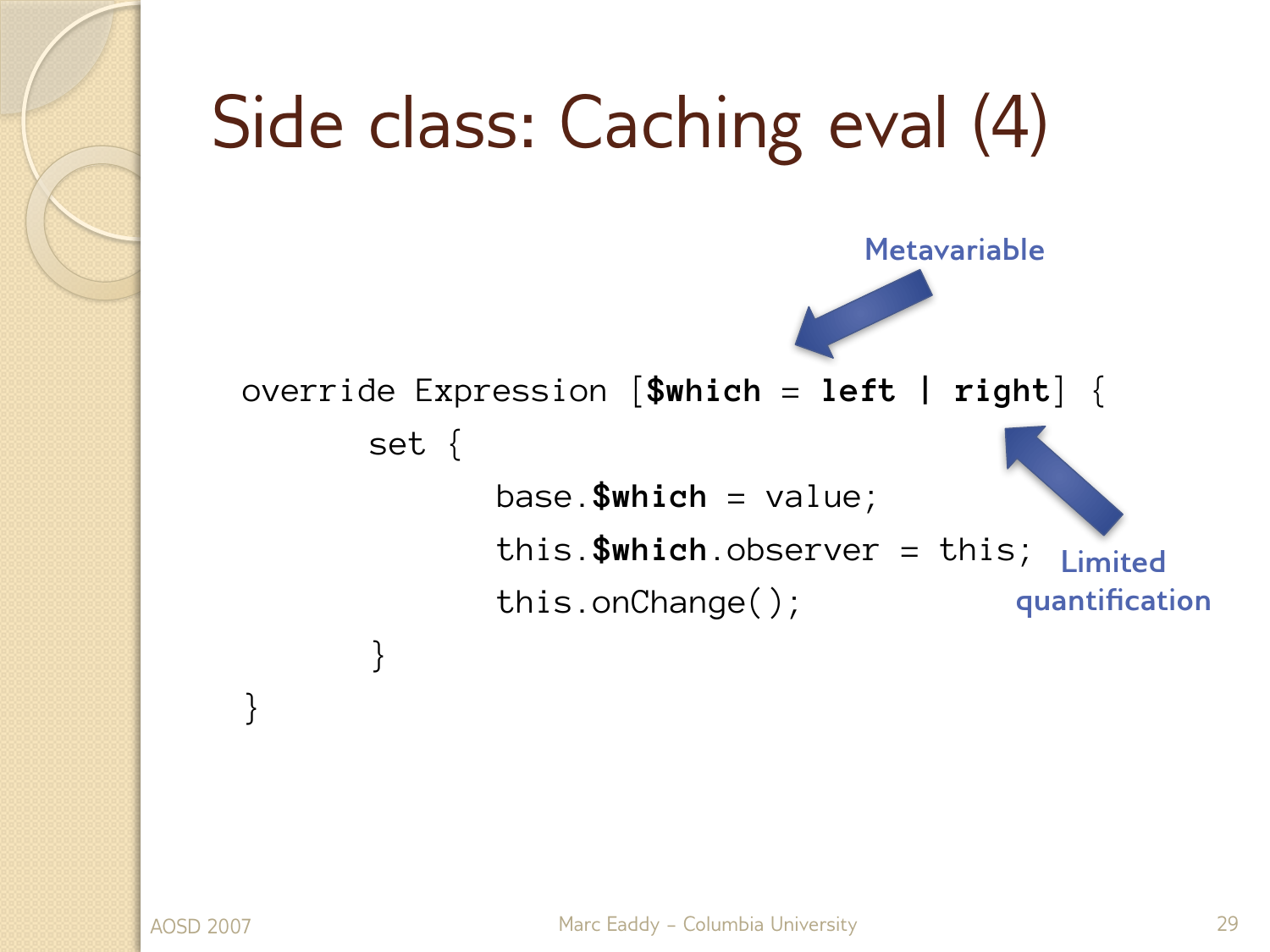

# Side class: Caching eval (4)

	override Expression [$which = left | right] {
		set {
			base.$which = value;
			this.$which.observer = this;
			this.onChange();
		}
	}
Metavariable

Limited quantification
29
AOSD 2007